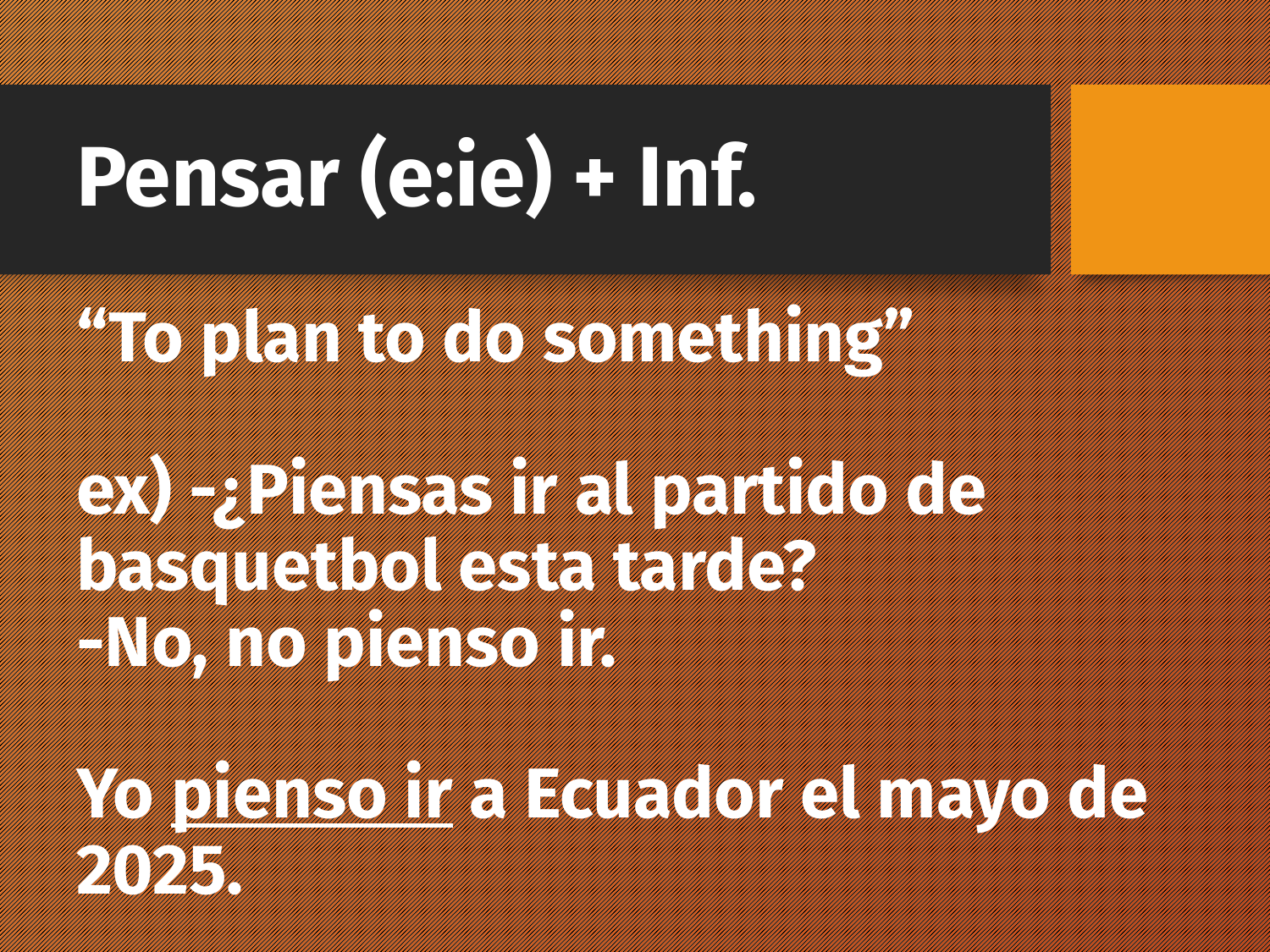

# Pensar (e:ie) + Inf. “To plan to do something” ex) -¿Piensas ir al partido de basquetbol esta tarde? -No, no pienso ir. Yo pienso ir a Ecuador el mayo de 2025.